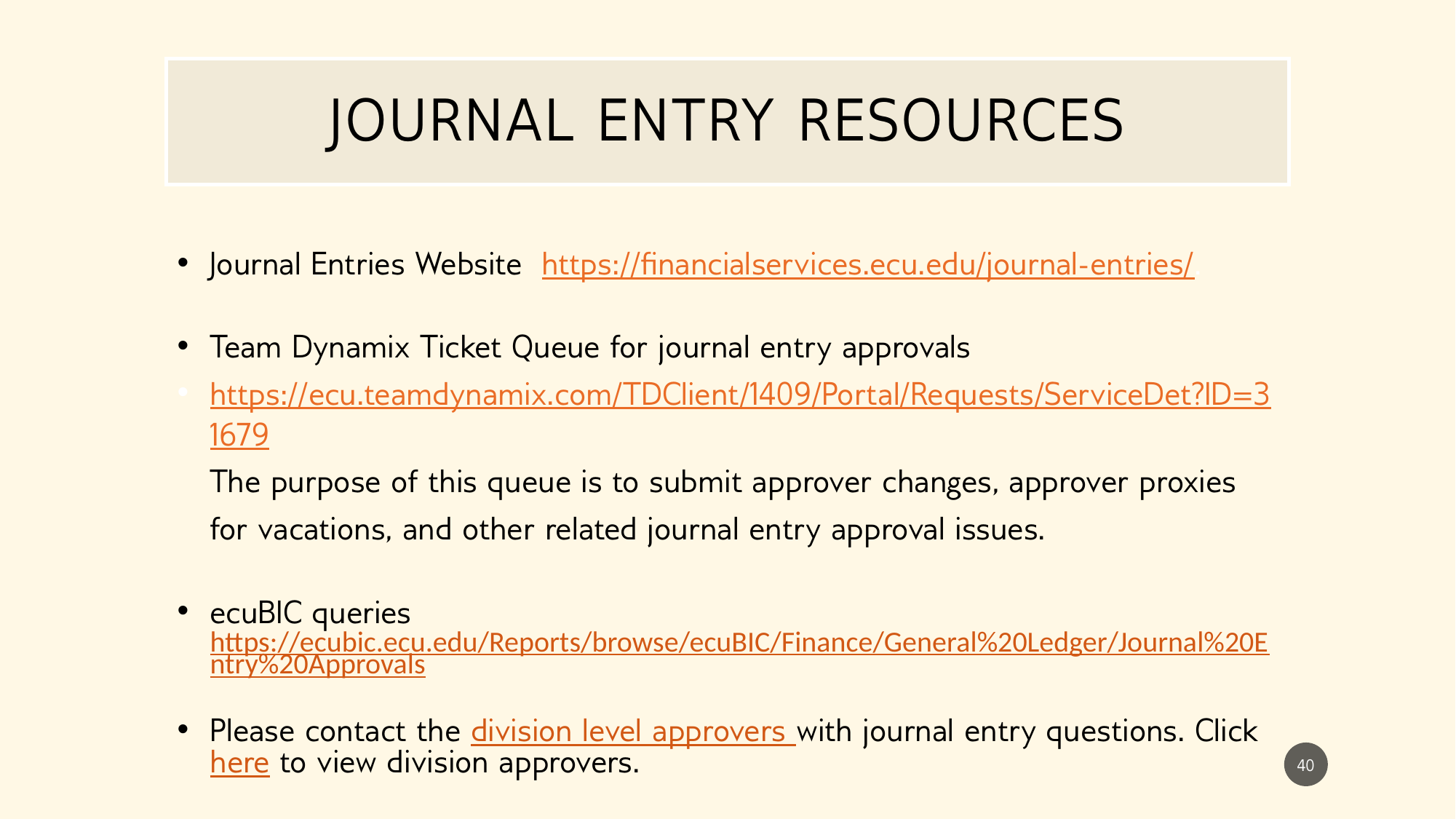

# Journal entry Resources

Journal Entries Website  https://financialservices.ecu.edu/journal-entries/.

Team Dynamix Ticket Queue for journal entry approvals
https://ecu.teamdynamix.com/TDClient/1409/Portal/Requests/ServiceDet?ID=31679
The purpose of this queue is to submit approver changes, approver proxies for vacations, and other related journal entry approval issues.

ecuBIC queries https://ecubic.ecu.edu/Reports/browse/ecuBIC/Finance/General%20Ledger/Journal%20Entry%20Approvals

Please contact the division level approvers with journal entry questions. Click here to view division approvers.

40